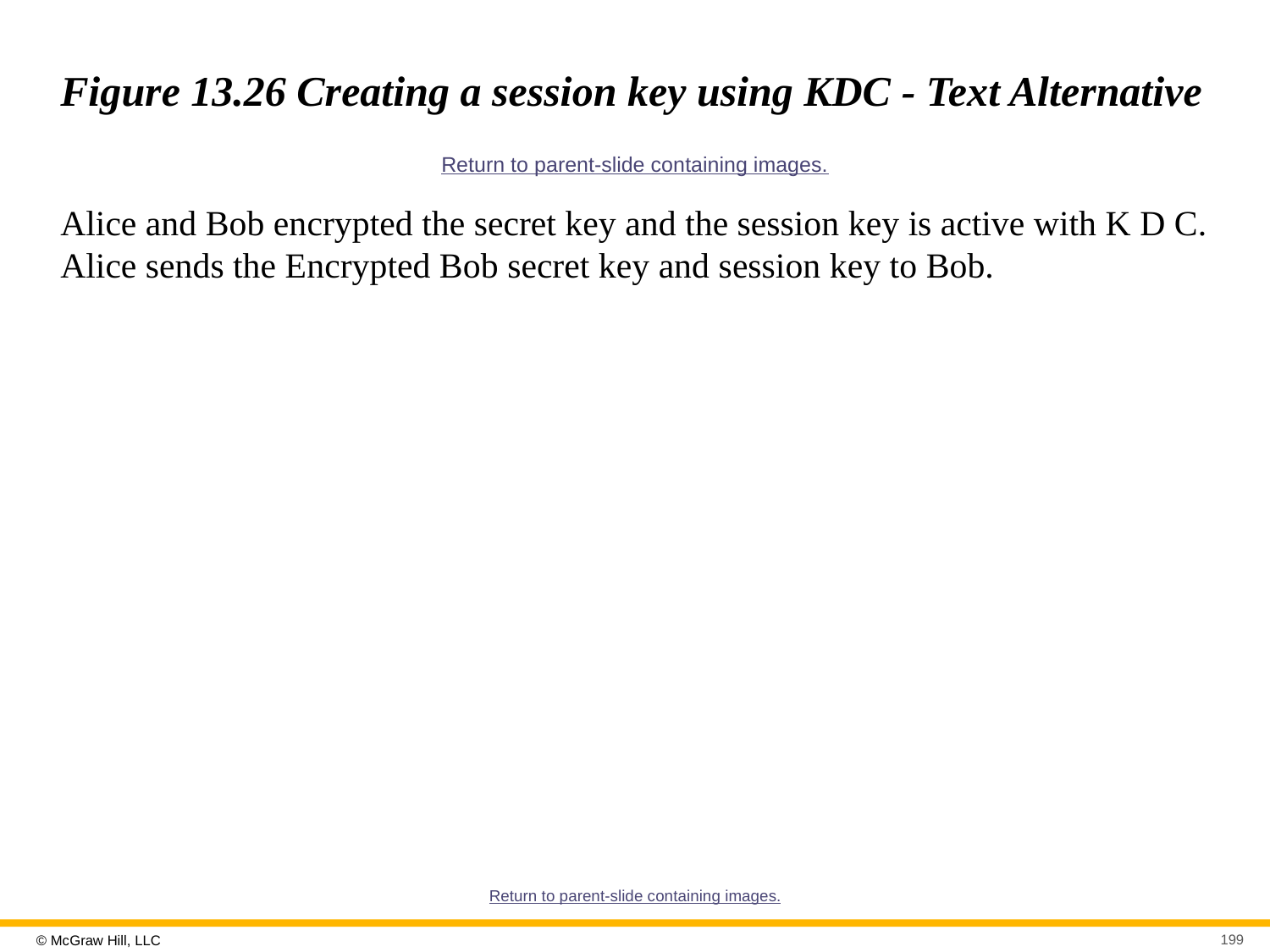

# Figure 13.26 Creating a session key using KDC - Text Alternative
Return to parent-slide containing images.
Alice and Bob encrypted the secret key and the session key is active with K D C. Alice sends the Encrypted Bob secret key and session key to Bob.
Return to parent-slide containing images.
199